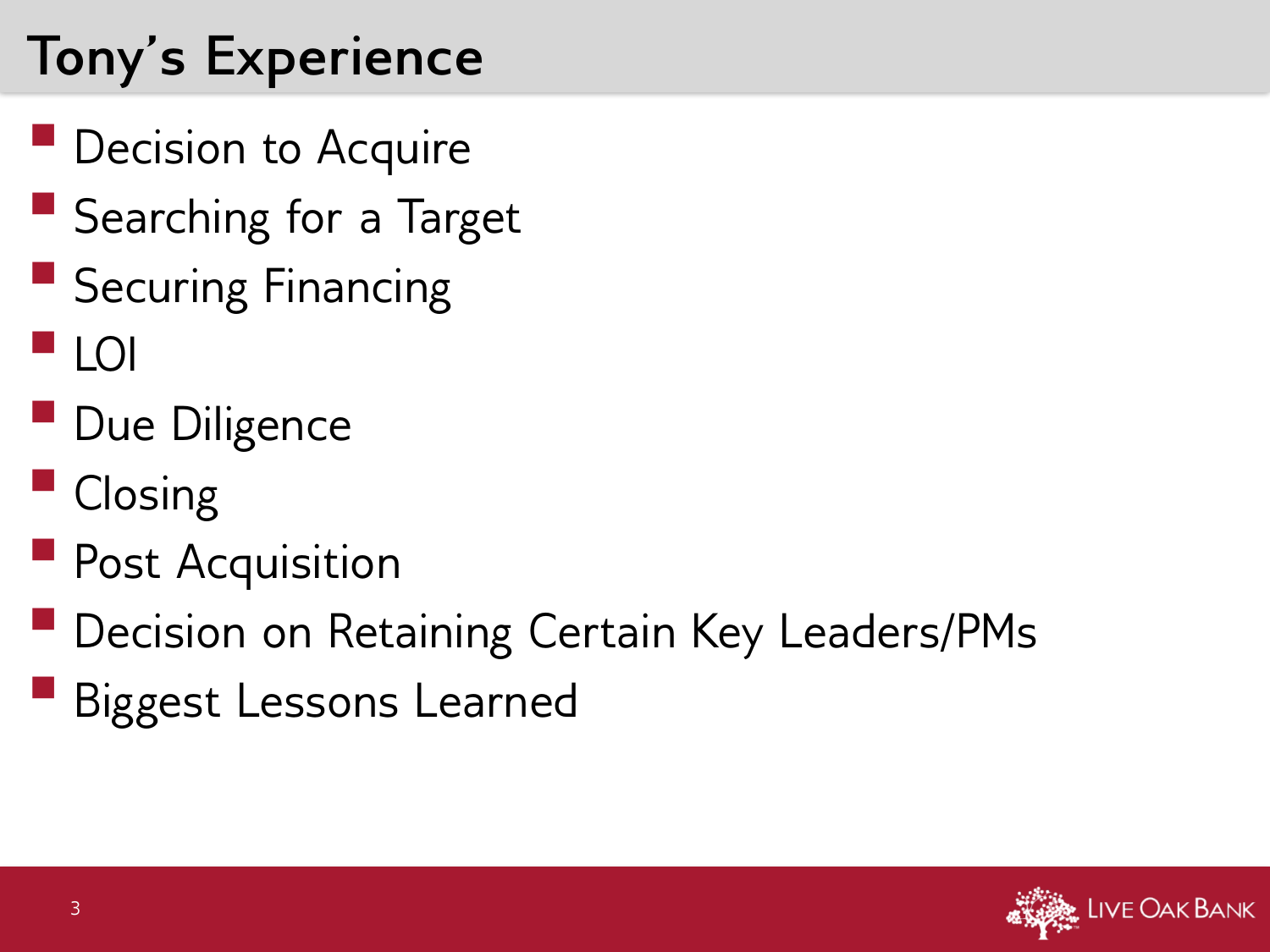

# Tony’s Experience
Decision to Acquire
Searching for a Target
Securing Financing
LOI
Due Diligence
Closing
Post Acquisition
Decision on Retaining Certain Key Leaders/PMs
Biggest Lessons Learned

3